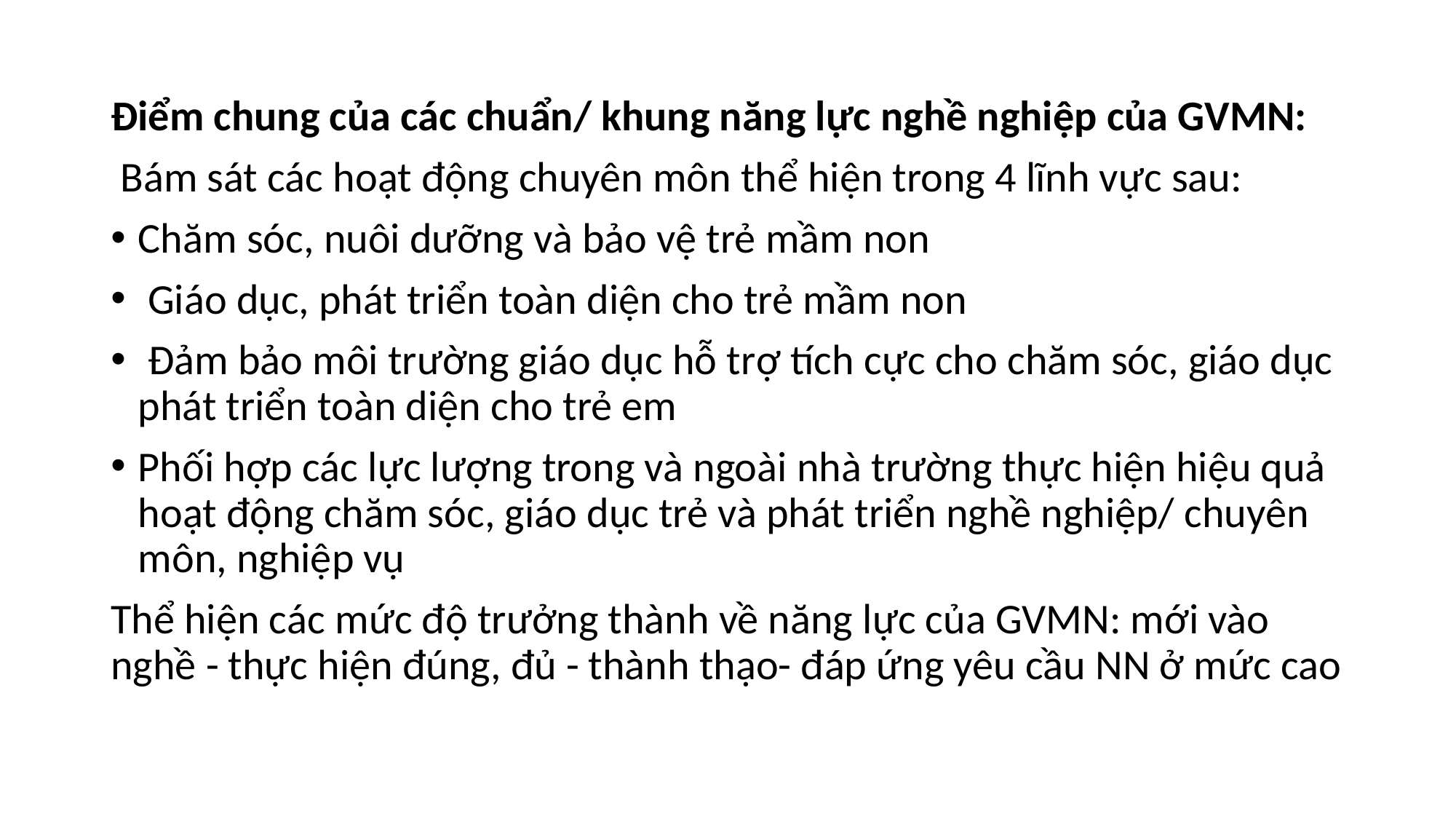

Điểm chung của các chuẩn/ khung năng lực nghề nghiệp của GVMN:
 Bám sát các hoạt động chuyên môn thể hiện trong 4 lĩnh vực sau:
Chăm sóc, nuôi dưỡng và bảo vệ trẻ mầm non
 Giáo dục, phát triển toàn diện cho trẻ mầm non
 Đảm bảo môi trường giáo dục hỗ trợ tích cực cho chăm sóc, giáo dục phát triển toàn diện cho trẻ em
Phối hợp các lực lượng trong và ngoài nhà trường thực hiện hiệu quả hoạt động chăm sóc, giáo dục trẻ và phát triển nghề nghiệp/ chuyên môn, nghiệp vụ
Thể hiện các mức độ trưởng thành về năng lực của GVMN: mới vào nghề - thực hiện đúng, đủ - thành thạo- đáp ứng yêu cầu NN ở mức cao